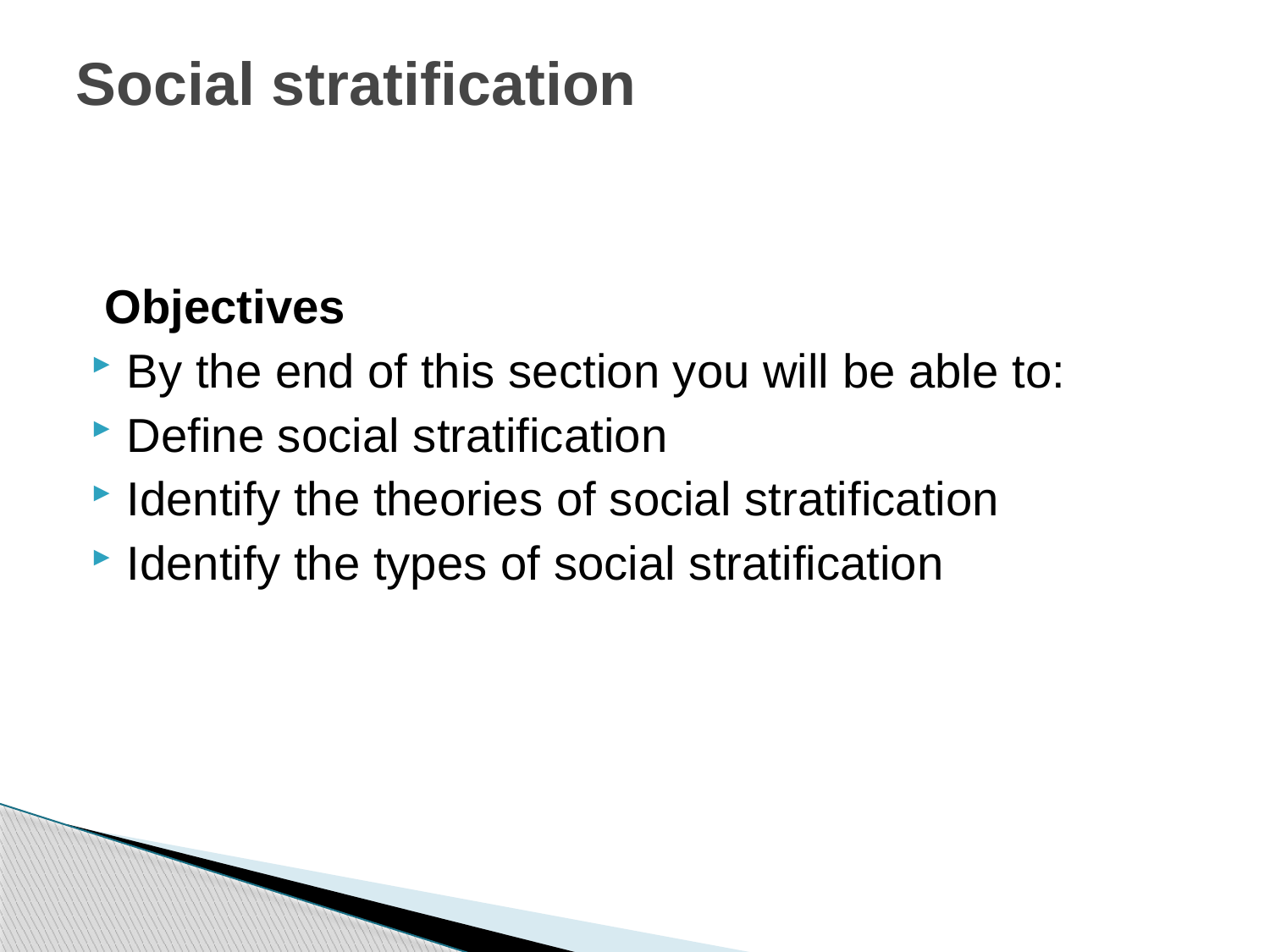

# Social stratification

 Objectives
By the end of this section you will be able to:
Define social stratification
Identify the theories of social stratification
Identify the types of social stratification